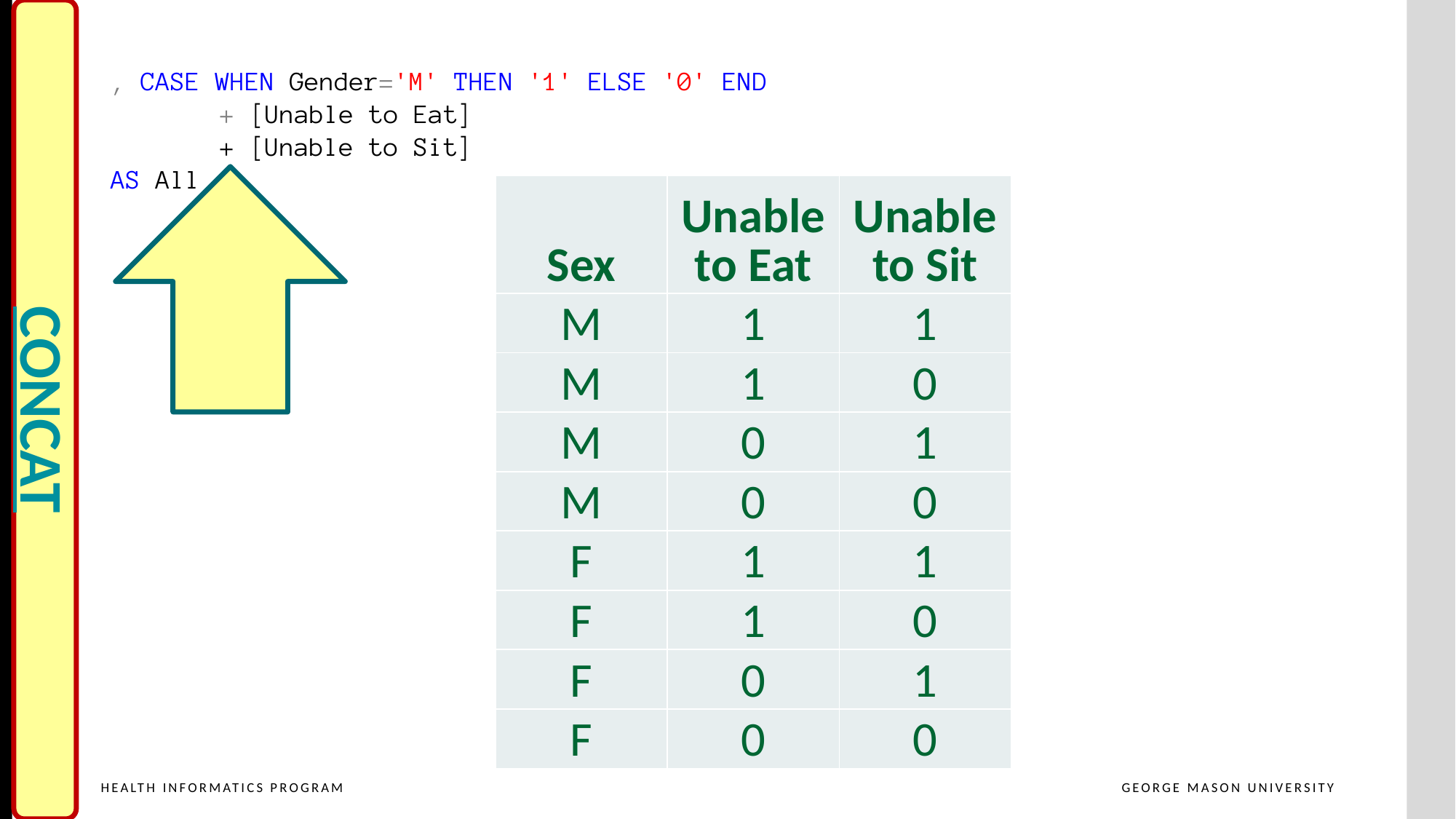

, CASE WHEN Gender='M' THEN '1' ELSE '0' END
	+ [Unable to Eat]
	+ [Unable to Sit]
AS All
Cross Join

| Sex | Unable to Eat | Unable to Sit |
| --- | --- | --- |
| M | 1 | 1 |
| M | 1 | 0 |
| M | 0 | 1 |
| M | 0 | 0 |
| F | 1 | 1 |
| F | 1 | 0 |
| F | 0 | 1 |
| F | 0 | 0 |
CONCAT